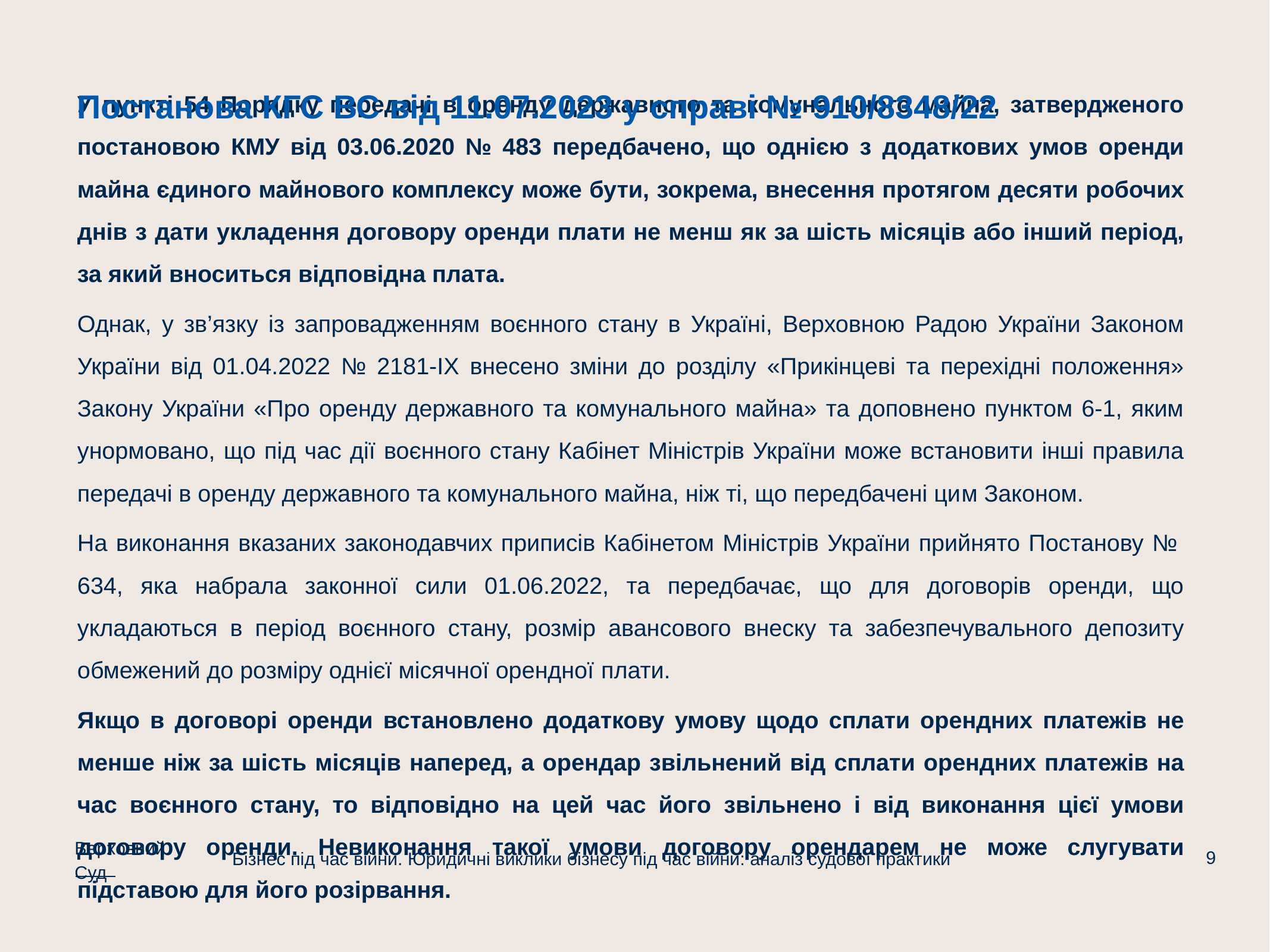

# Постанова КГС ВС від 11.07.2023 у справі № 910/8348/22
У пункті 54 Порядку передачі в оренду державного та комунального майна, затвердженого постановою КМУ від 03.06.2020 № 483 передбачено, що однією з додаткових умов оренди майна єдиного майнового комплексу може бути, зокрема, внесення протягом десяти робочих днів з дати укладення договору оренди плати не менш як за шість місяців або інший період, за який вноситься відповідна плата.
Однак, у зв’язку із запровадженням воєнного стану в Україні, Верховною Радою України Законом України від 01.04.2022 № 2181-IX внесено зміни до розділу «Прикінцеві та перехідні положення» Закону України «Про оренду державного та комунального майна» та доповнено пунктом 6-1, яким унормовано, що під час дії воєнного стану Кабінет Міністрів України може встановити інші правила передачі в оренду державного та комунального майна, ніж ті, що передбачені цим Законом.
На виконання вказаних законодавчих приписів Кабінетом Міністрів України прийнято Постанову №  634, яка набрала законної сили 01.06.2022, та передбачає, що для договорів оренди, що укладаються в період воєнного стану, розмір авансового внеску та забезпечувального депозиту обмежений до розміру однієї місячної орендної плати.
Якщо в договорі оренди встановлено додаткову умову щодо сплати орендних платежів не менше ніж за шість місяців наперед, а орендар звільнений від сплати орендних платежів на час воєнного стану, то відповідно на цей час його звільнено і від виконання цієї умови договору оренди. Невиконання такої умови договору орендарем не може слугувати підставою для його розірвання.
Верховний Суд
9
Бізнес під час війни. Юридичні виклики бізнесу під час війни: аналіз судової практики